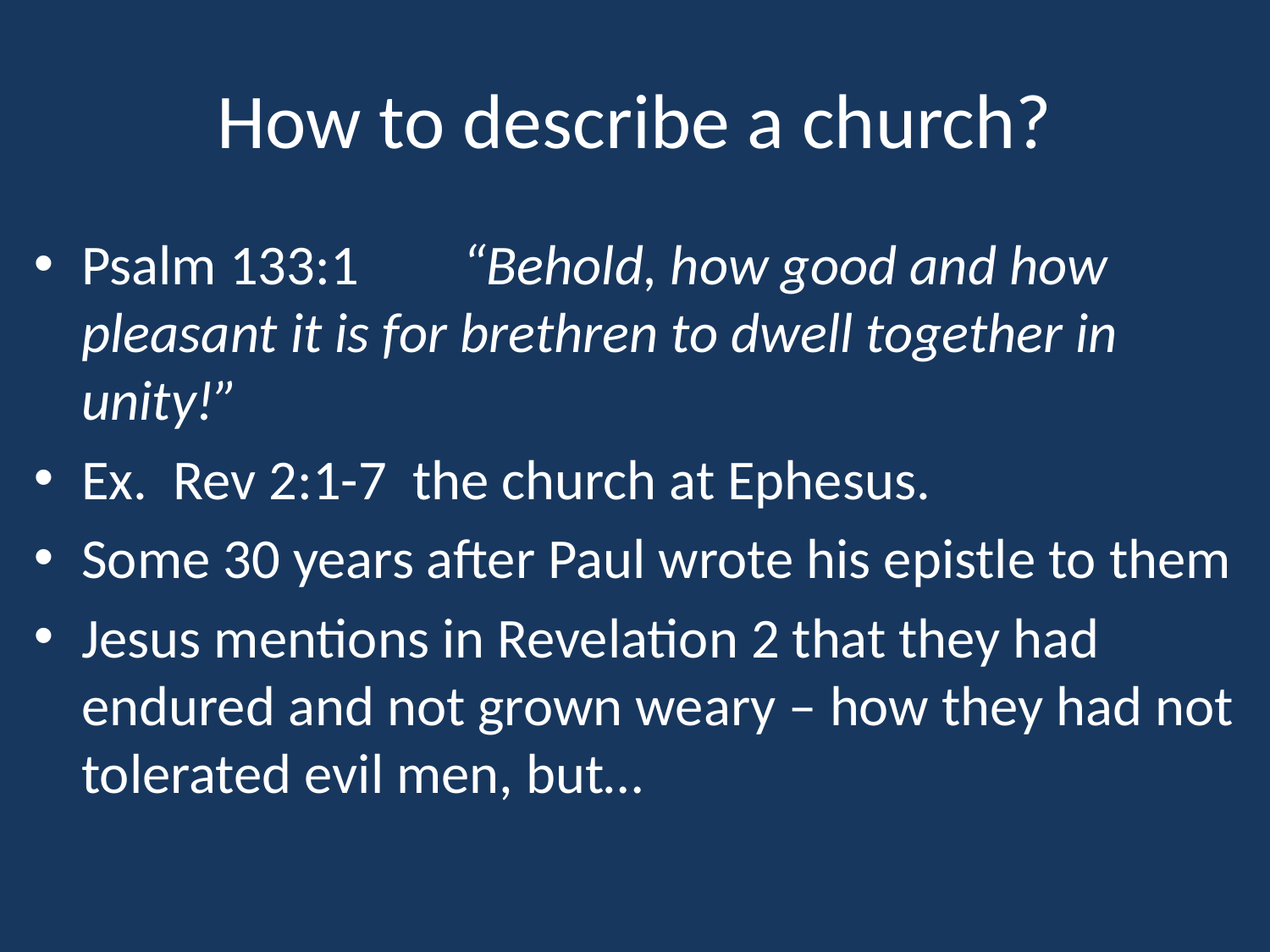

# How to describe a church?
Psalm 133:1	“Behold, how good and how pleasant it is for brethren to dwell together in unity!”
Ex.  Rev 2:1-7  the church at Ephesus.
Some 30 years after Paul wrote his epistle to them
Jesus mentions in Revelation 2 that they had endured and not grown weary – how they had not tolerated evil men, but…